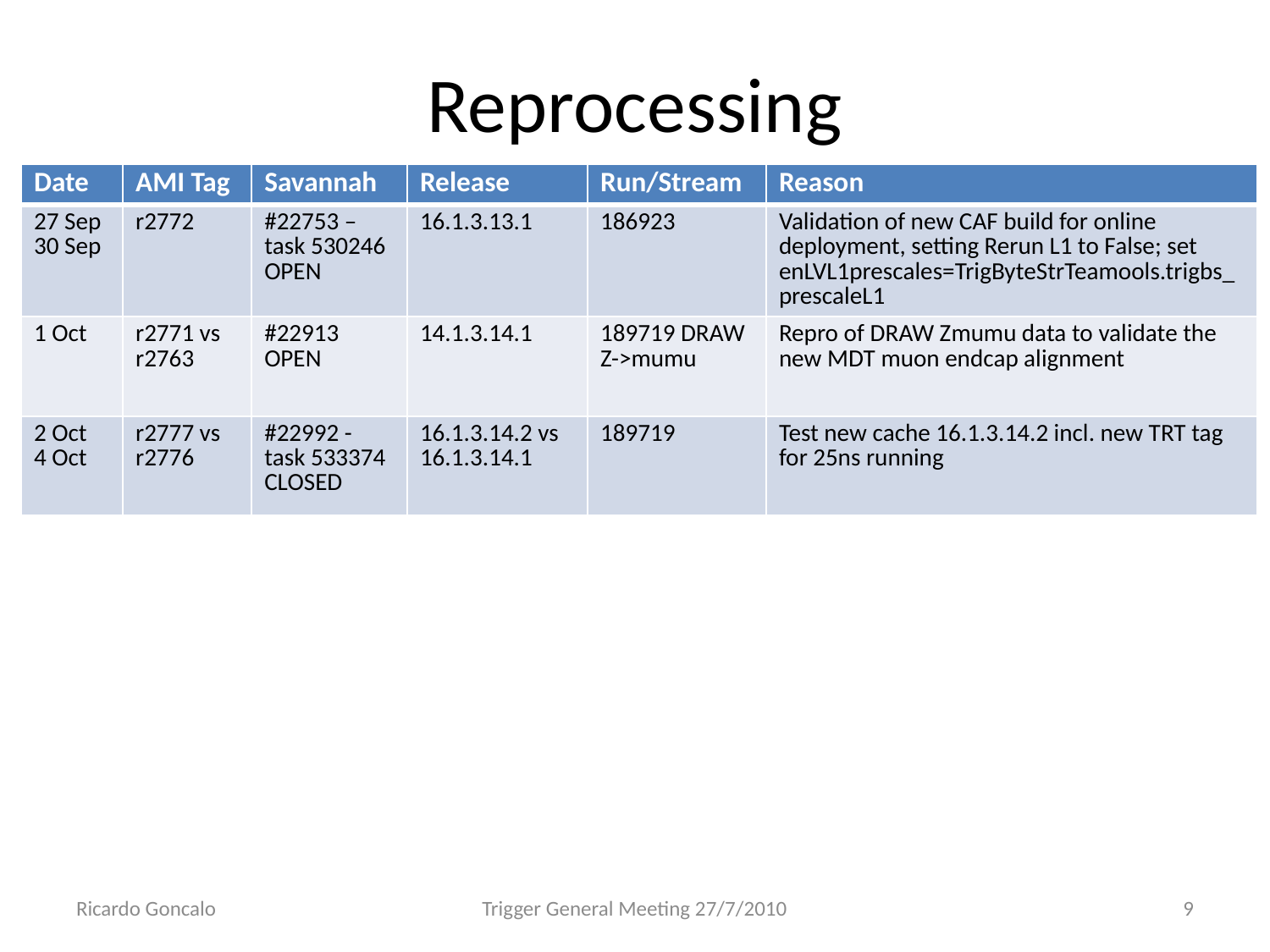

# Reprocessing
| Date | AMI Tag | Savannah | Release | Run/Stream | Reason |
| --- | --- | --- | --- | --- | --- |
| 27 Sep 30 Sep | r2772 | #22753 – task 530246 OPEN | 16.1.3.13.1 | 186923 | Validation of new CAF build for online deployment, setting Rerun L1 to False; set enLVL1prescales=TrigByteStrTeamools.trigbs\_prescaleL1 |
| 1 Oct | r2771 vs r2763 | #22913 OPEN | 14.1.3.14.1 | 189719 DRAW Z->mumu | Repro of DRAW Zmumu data to validate the new MDT muon endcap alignment |
| 2 Oct 4 Oct | r2777 vs r2776 | #22992 - task 533374 CLOSED | 16.1.3.14.2 vs 16.1.3.14.1 | 189719 | Test new cache 16.1.3.14.2 incl. new TRT tag for 25ns running |
Ricardo Goncalo
Trigger General Meeting 27/7/2010
9